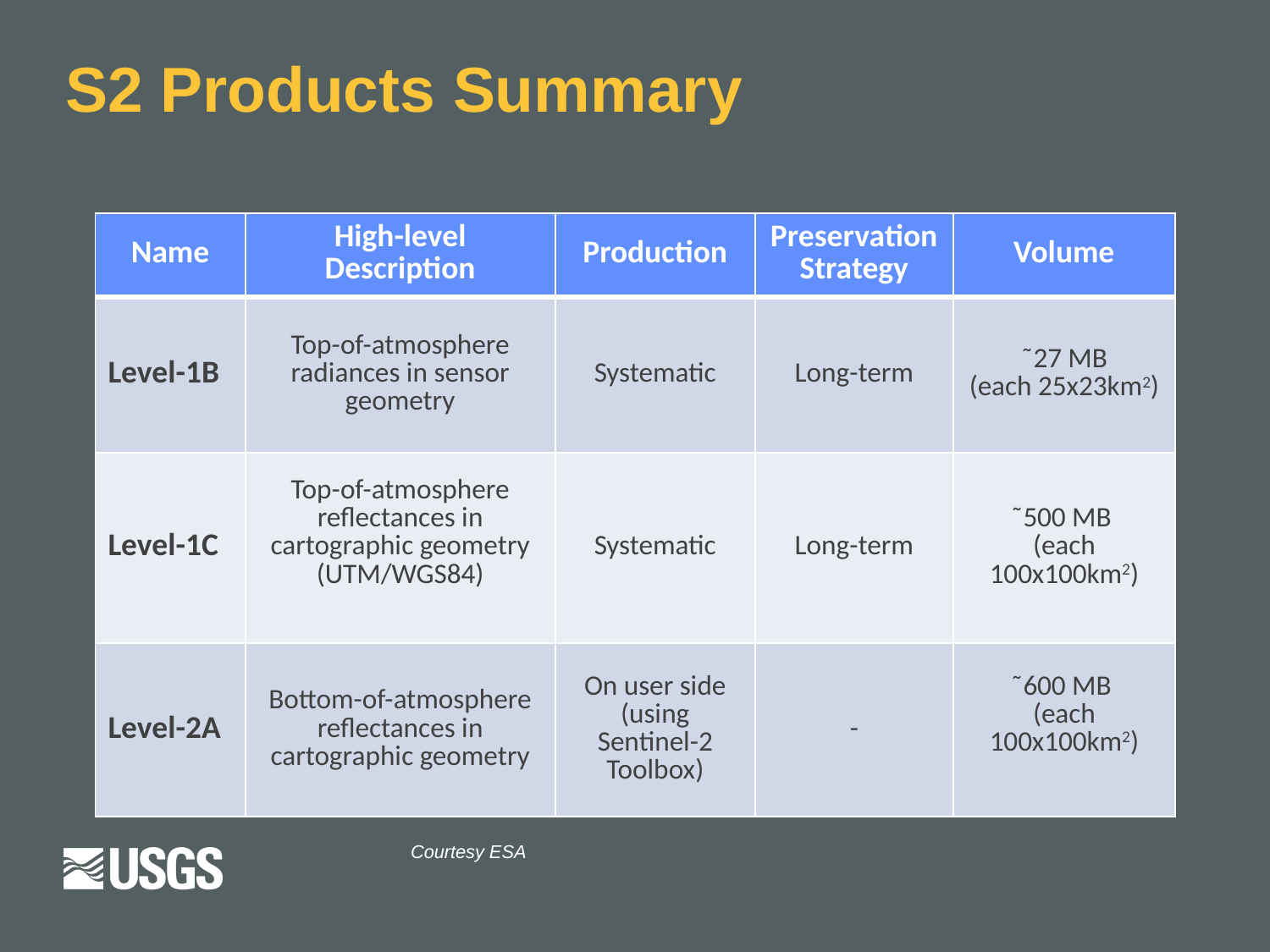

# S2 Products Summary

| Name | High-level Description | Production | Preservation Strategy | Volume |
| --- | --- | --- | --- | --- |
| Level-1B | Top-of-atmosphere radiances in sensor geometry | Systematic | Long-term | ˜27 MB (each 25x23km2) |
| Level-1C | Top-of-atmosphere reflectances in cartographic geometry (UTM/WGS84) | Systematic | Long-term | ˜500 MB (each 100x100km2) |
| Level-2A | Bottom-of-atmosphere reflectances in cartographic geometry | On user side (using Sentinel-2 Toolbox) | - | ˜600 MB (each 100x100km2) |
Courtesy ESA